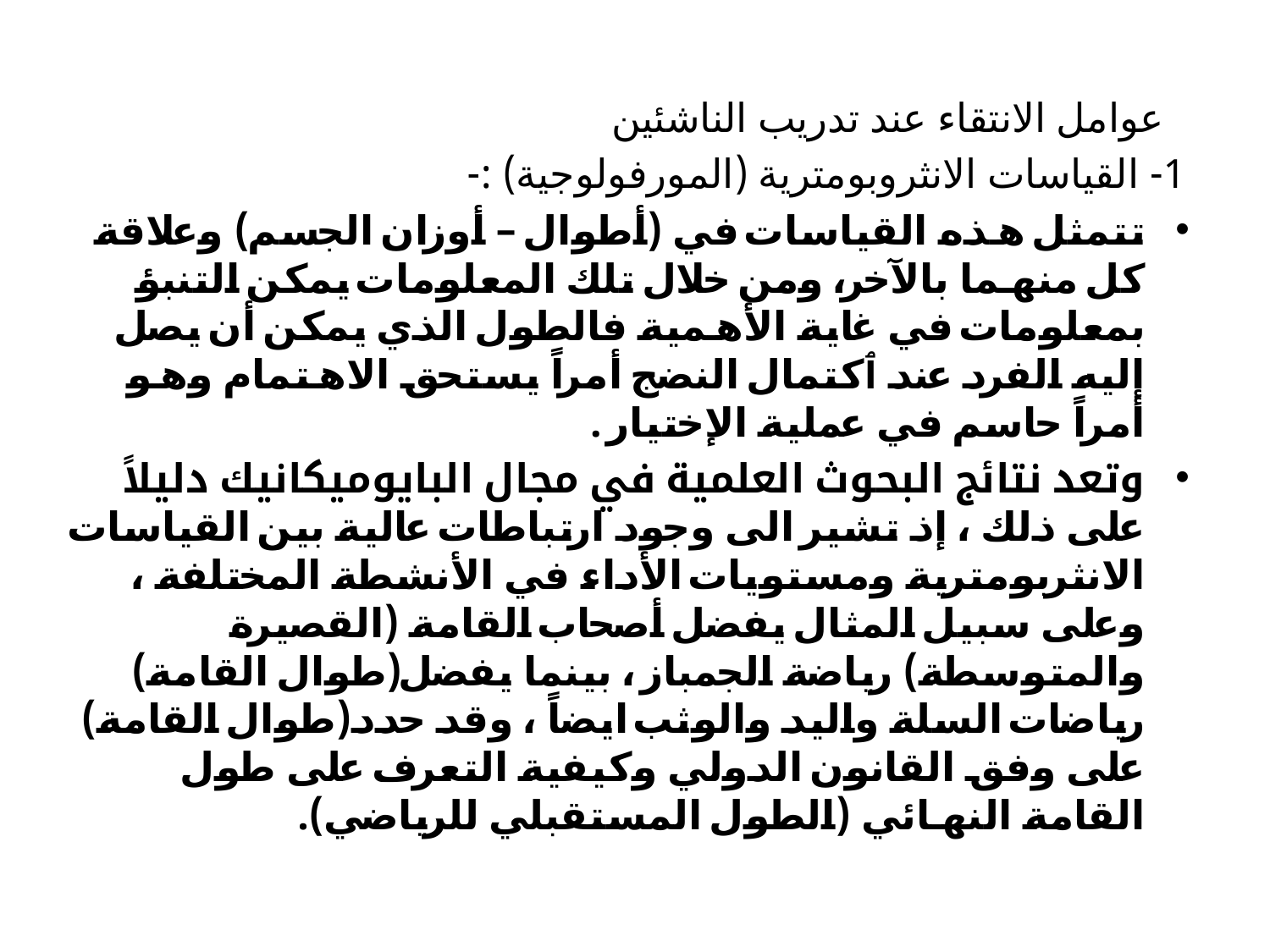

عوامل الانتقاء عند تدريب الناشئين
1- القياسات الانثروبومترية (المورفولوجية) :-
تتمثل هذه القياسات في (أطوال – أوزان الجسم) وعلاقة كل منهما بالآخر، ومن خلال تلك المعلومات يمكن التنبؤ بمعلومات في غاية الأهمية فالطول الذي يمكن أن يصل إليه الفرد عند ٱكتمال النضج أمراً يستحق الاهتمام وهو أمراً حاسم في عملية الإختيار .
وتعد نتائج البحوث العلمية في مجال البايوميكانيك دليلاً على ذلك ، إذ تشير الى وجود ارتباطات عالية بين القياسات الانثربومترية ومستويات الأداء في الأنشطة المختلفة ، وعلى سبيل المثال يفضل أصحاب القامة (القصيرة والمتوسطة) رياضة الجمباز ، بينما يفضل(طوال القامة) رياضات السلة واليد والوثب ايضاً ، وقد حدد(طوال القامة) على وفق القانون الدولي وكيفية التعرف على طول القامة النهائي (الطول المستقبلي للرياضي).